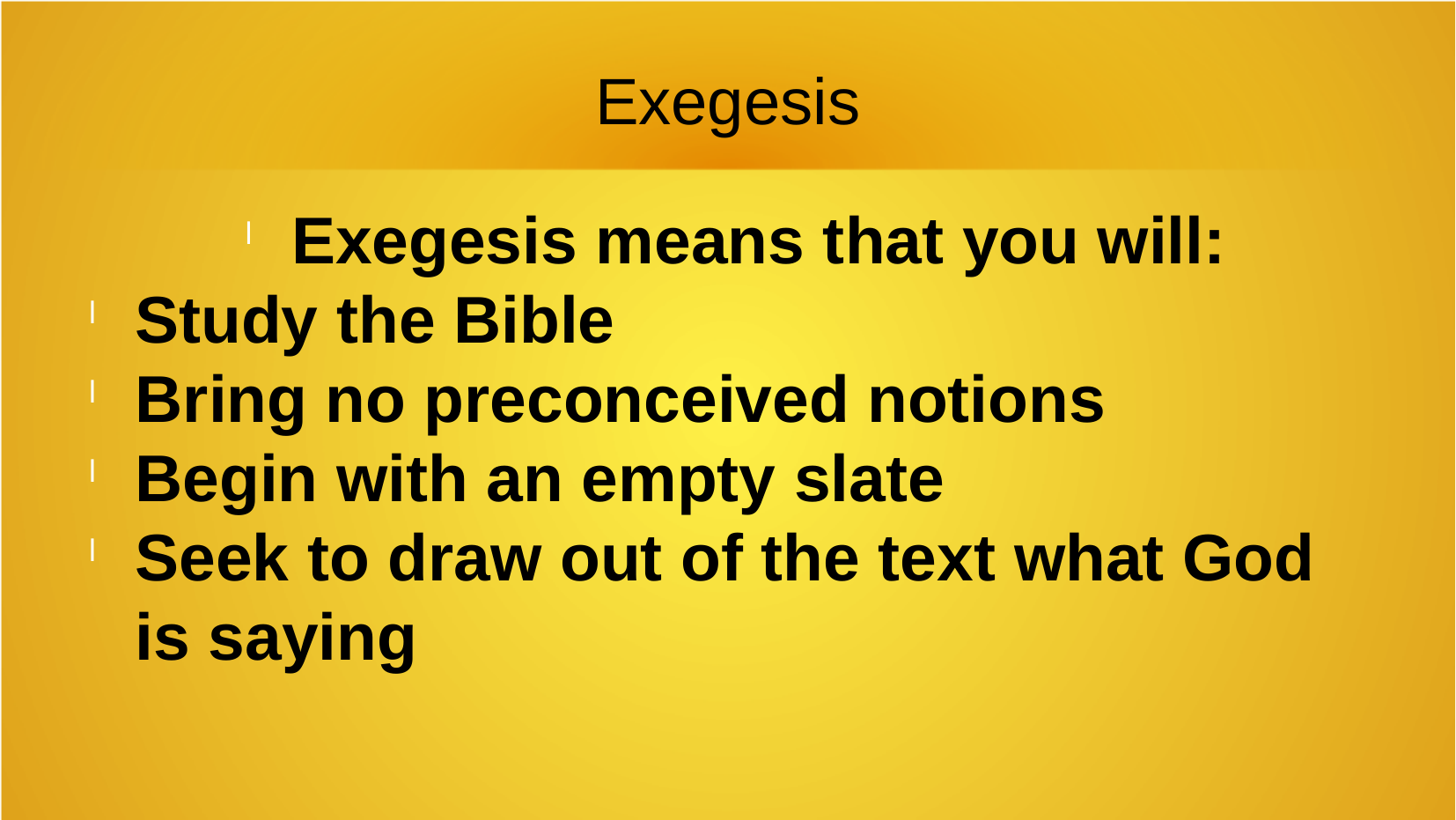

Exegesis
Exegesis means that you will:
Study the Bible
Bring no preconceived notions
Begin with an empty slate
Seek to draw out of the text what God is saying